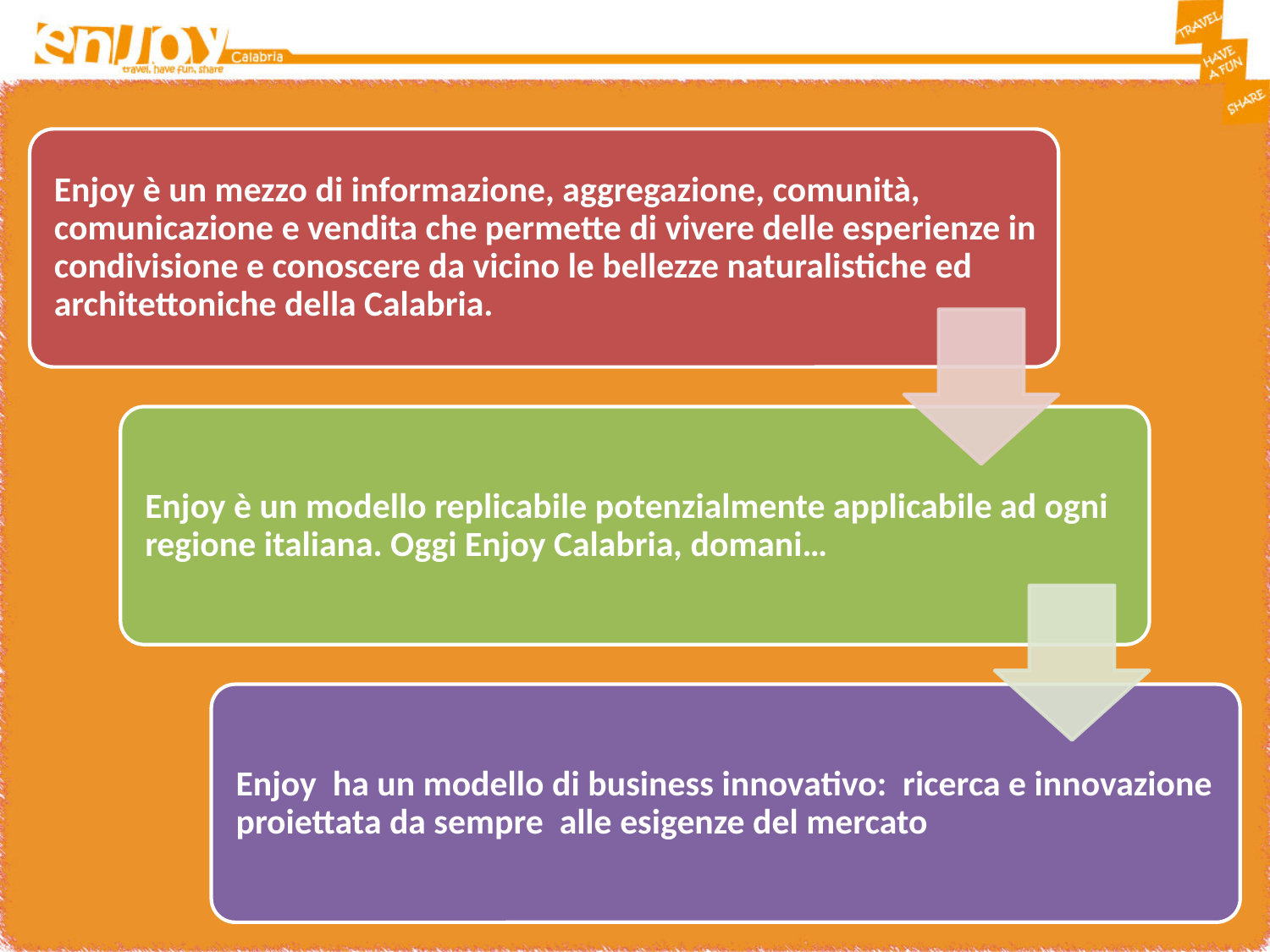

Enjoy è un mezzo di informazione, aggregazione, comunità, comunicazione e vendita che permette di vivere delle esperienze in condivisione e conoscere da vicino le bellezze naturalistiche ed architettoniche della Calabria.
Enjoy è un modello replicabile potenzialmente applicabile ad ogni regione italiana. Oggi Enjoy Calabria, domani…
Enjoy  ha un modello di business innovativo:  ricerca e innovazione  proiettata da sempre  alle esigenze del mercato